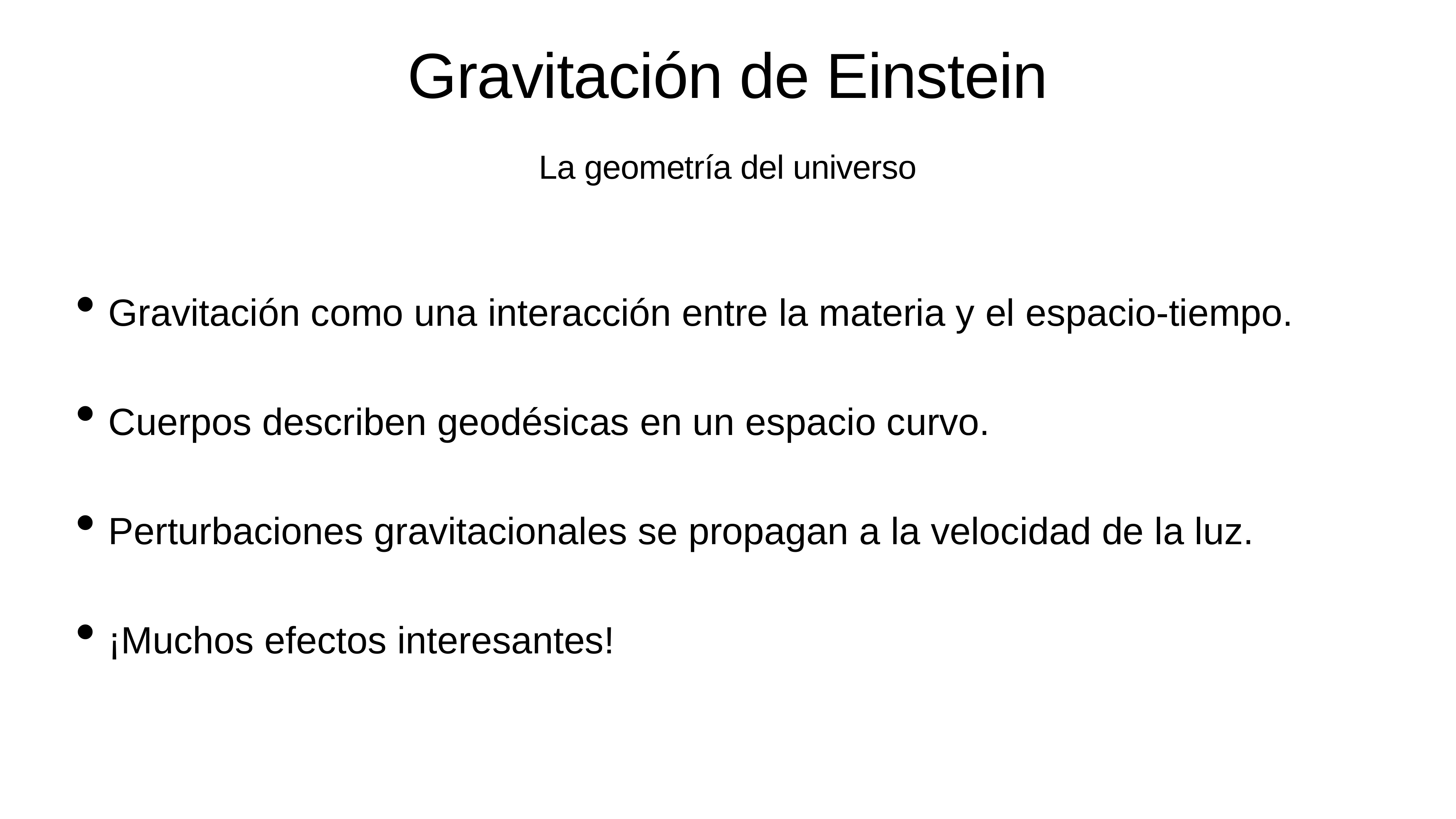

# Gravitación de Einstein
La geometría del universo
Gravitación como una interacción entre la materia y el espacio-tiempo.
Cuerpos describen geodésicas en un espacio curvo.
Perturbaciones gravitacionales se propagan a la velocidad de la luz.
¡Muchos efectos interesantes!